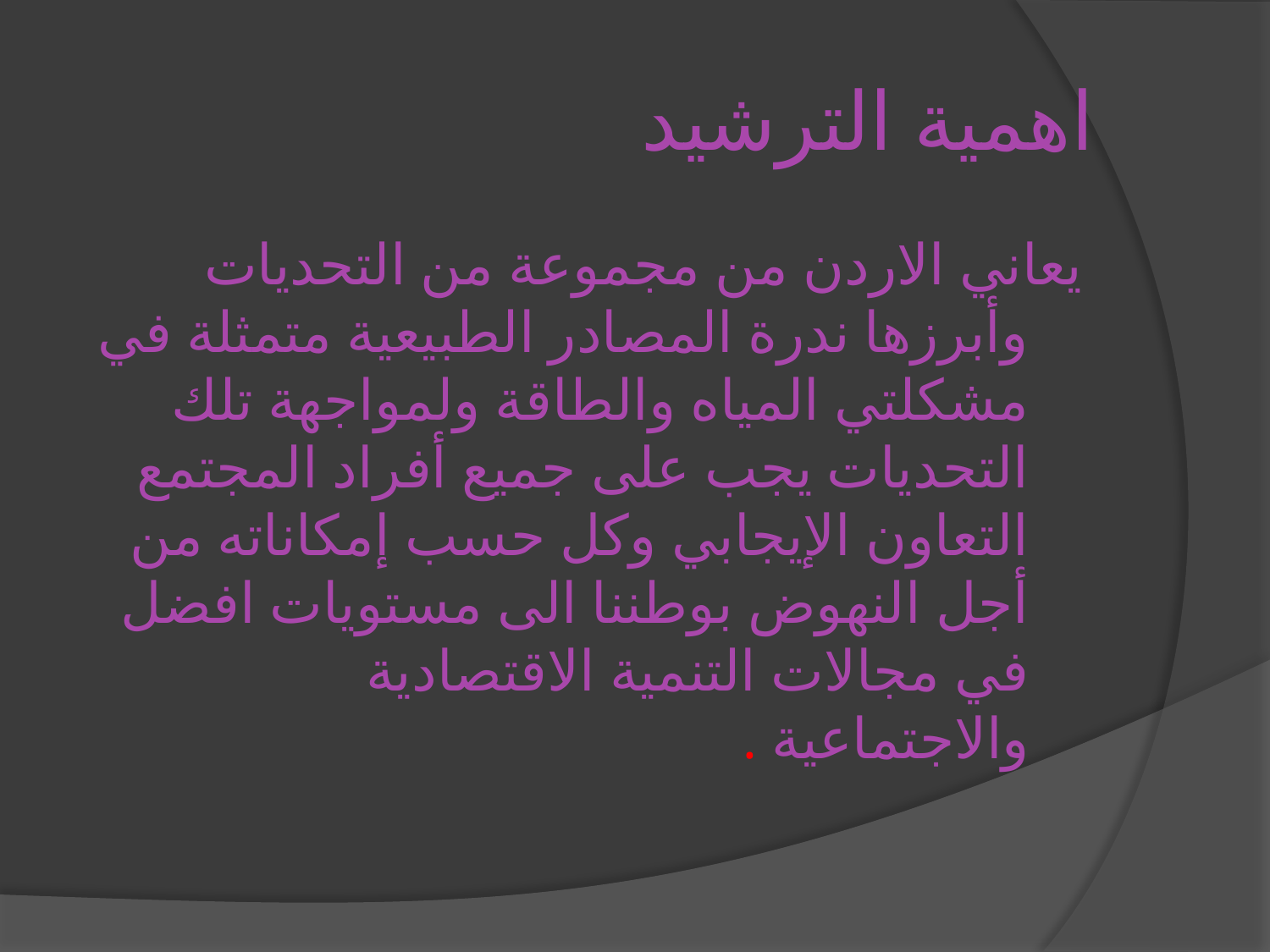

# اهمية الترشيد
يعاني الاردن من مجموعة من التحديات وأبرزها ندرة المصادر الطبيعية متمثلة في مشكلتي المياه والطاقة ولمواجهة تلك التحديات يجب على جميع أفراد المجتمع التعاون الإيجابي وكل حسب إمكاناته من أجل النهوض بوطننا الى مستويات افضل في مجالات التنمية الاقتصادية والاجتماعية .